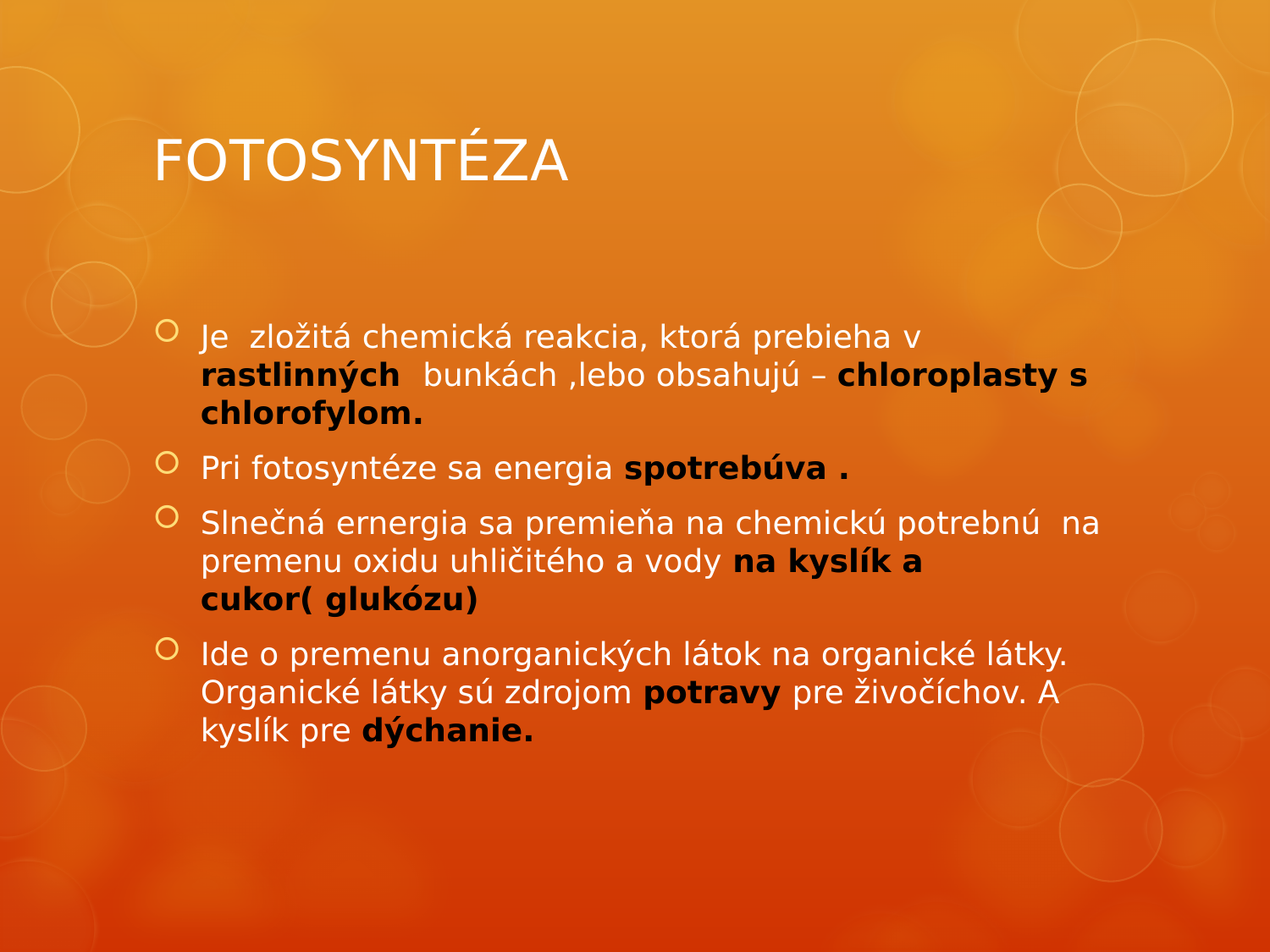

# FOTOSYNTÉZA
Je  zložitá chemická reakcia, ktorá prebieha v rastlinných  bunkách ,lebo obsahujú – chloroplasty s chlorofylom.
Pri fotosyntéze sa energia spotrebúva .
Slnečná ernergia sa premieňa na chemickú potrebnú  na premenu oxidu uhličitého a vody na kyslík a cukor( glukózu)
Ide o premenu anorganických látok na organické látky. Organické látky sú zdrojom potravy pre živočíchov. A kyslík pre dýchanie.